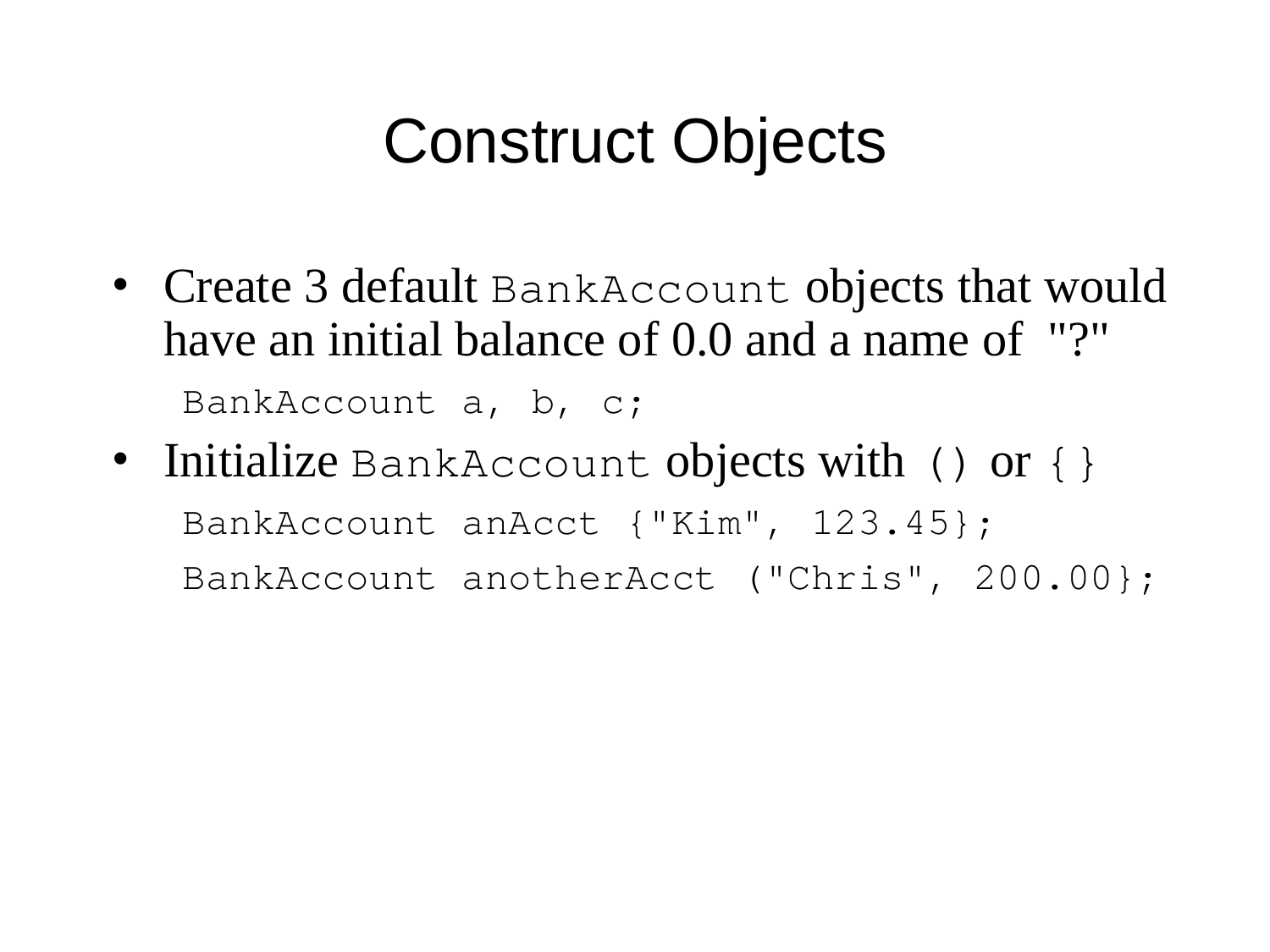

# Construct Objects
Create 3 default BankAccount objects that would have an initial balance of 0.0 and a name of  "?"
   BankAccount a, b, c;
Initialize BankAccount objects with () or {}
   BankAccount anAcct {"Kim", 123.45};
   BankAccount anotherAcct ("Chris", 200.00};